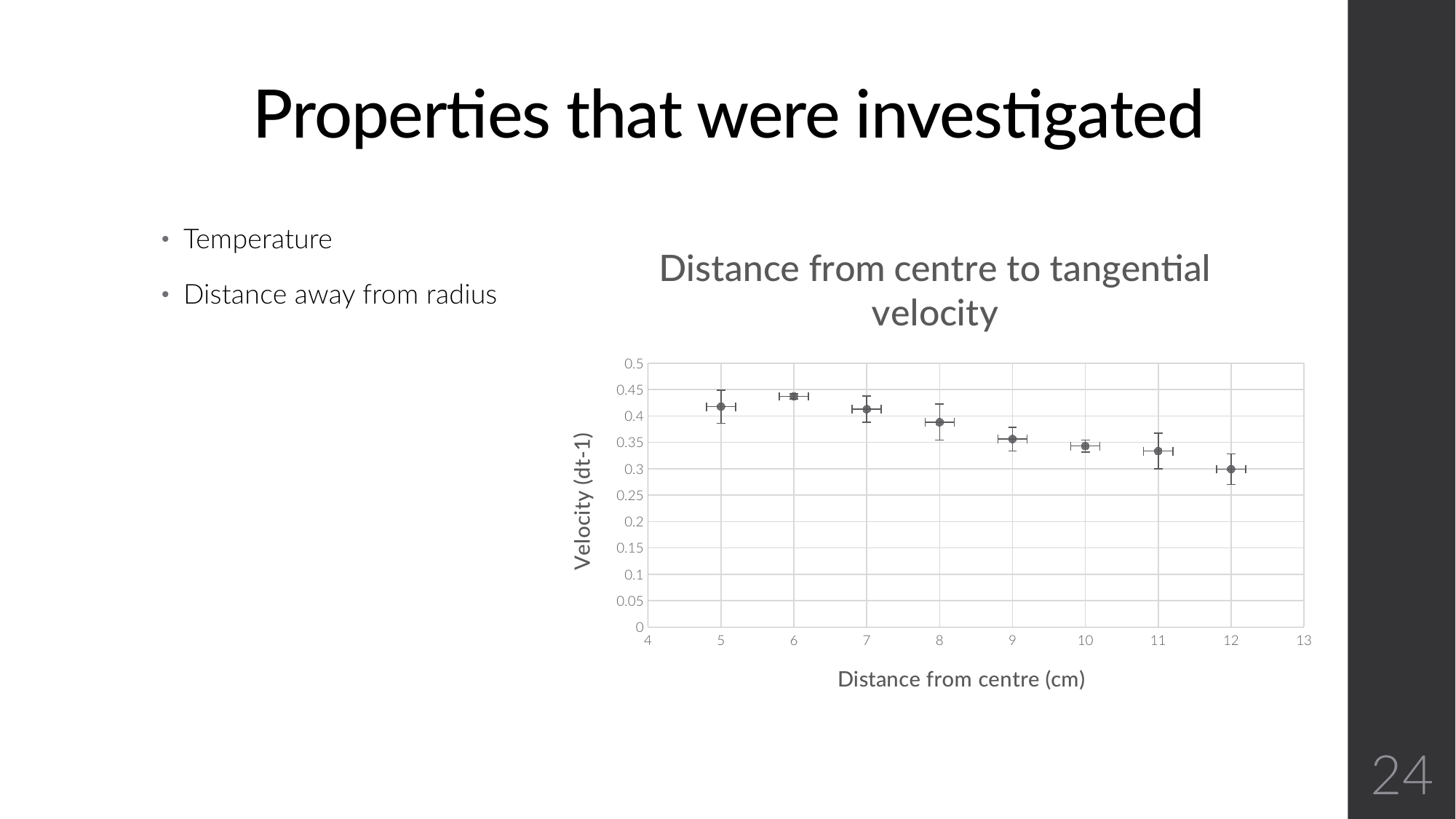

# Properties that were investigated
Temperature
Distance away from radius

### Chart: Distance from centre to tangential velocity

| Category |  |
|---|---|
24